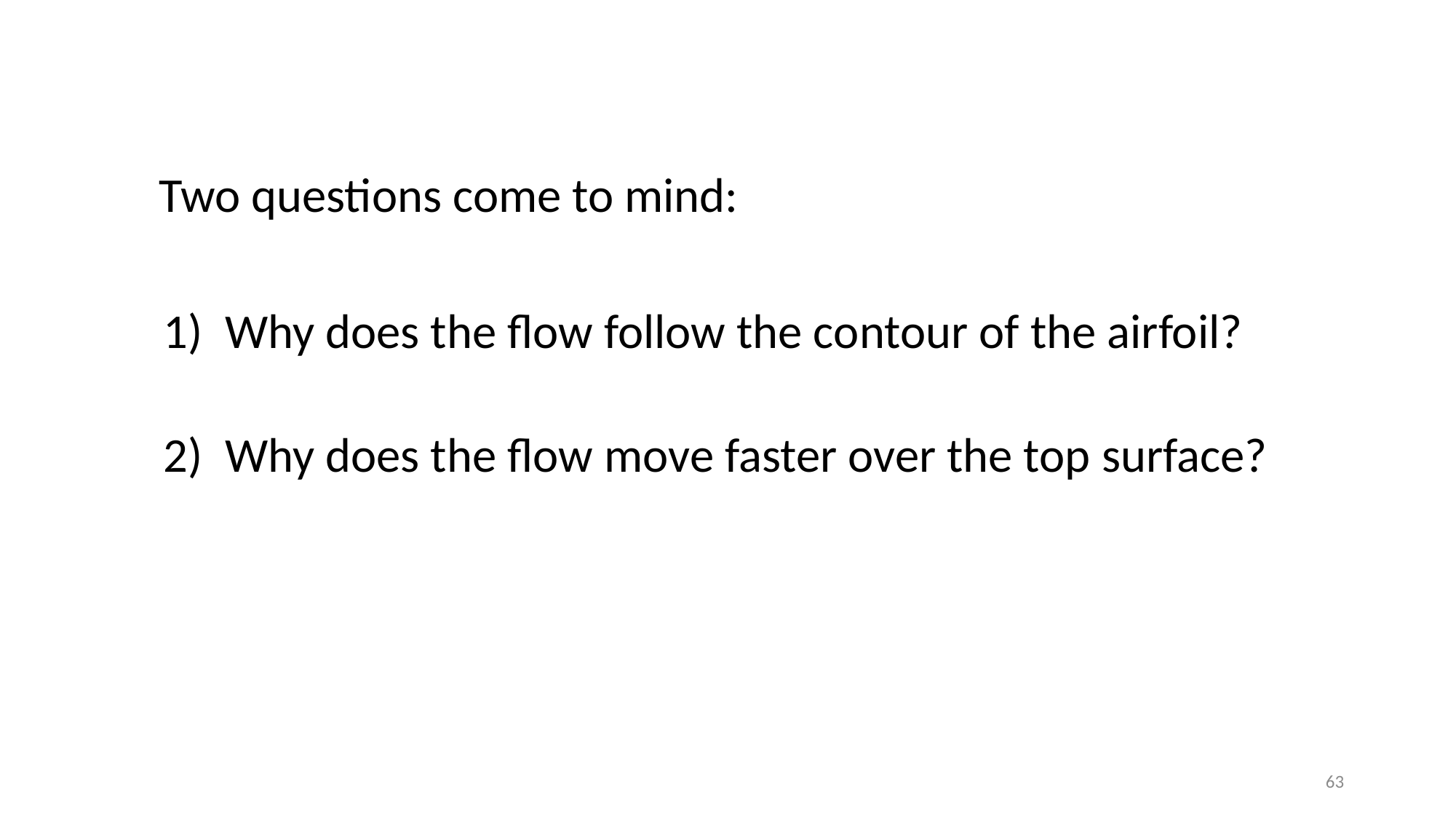

Two questions come to mind:
Why does the flow follow the contour of the airfoil?
Why does the flow move faster over the top surface?
63